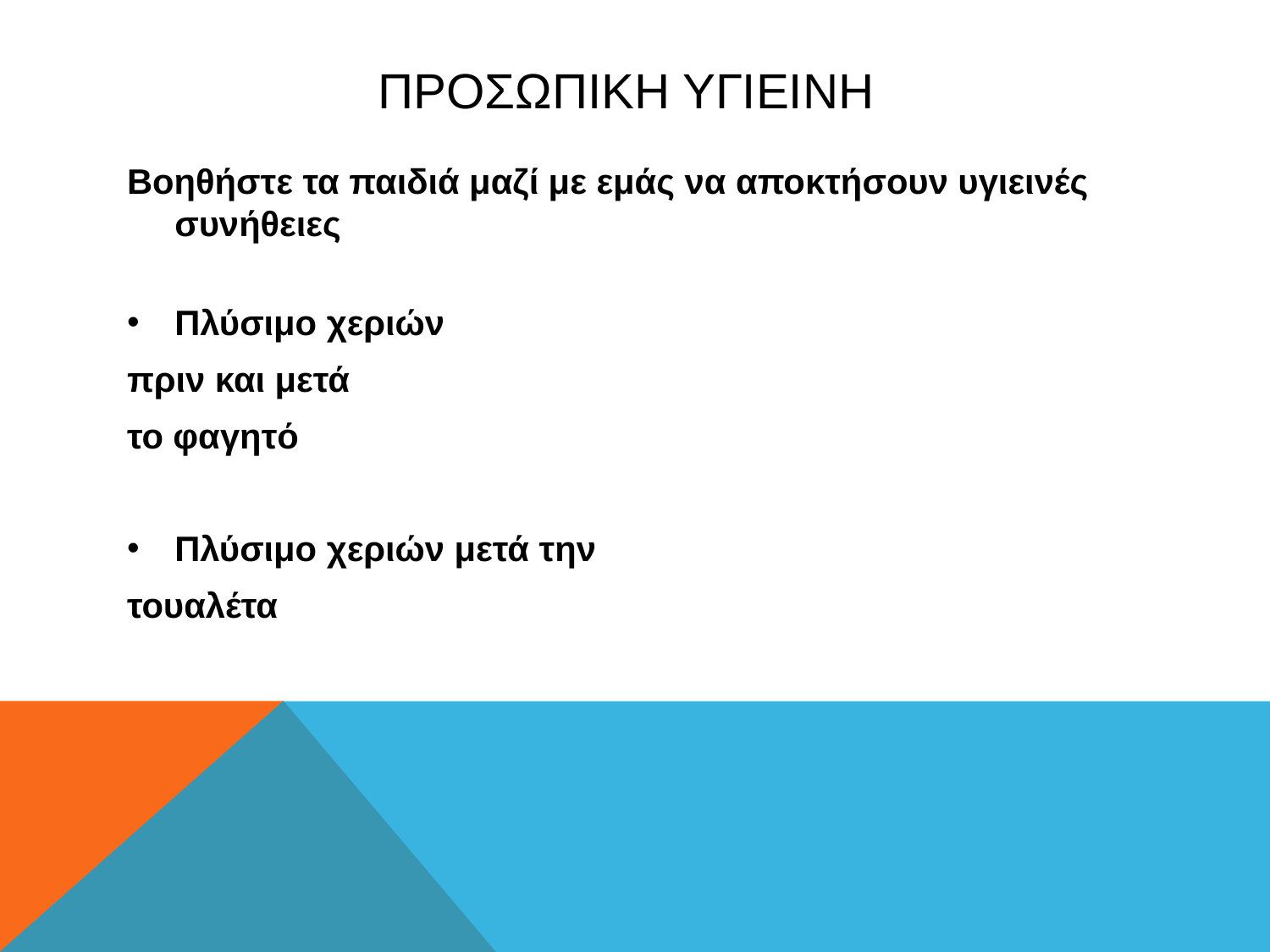

# ΠΡΟΣΩΠΙΚΗ ΥΓΙΕΙΝΗ
Βοηθήστε τα παιδιά μαζί με εμάς να αποκτήσουν υγιεινές συνήθειες

Πλύσιμο χεριών
πριν και μετά
το φαγητό

Πλύσιμο χεριών μετά την
τουαλέτα